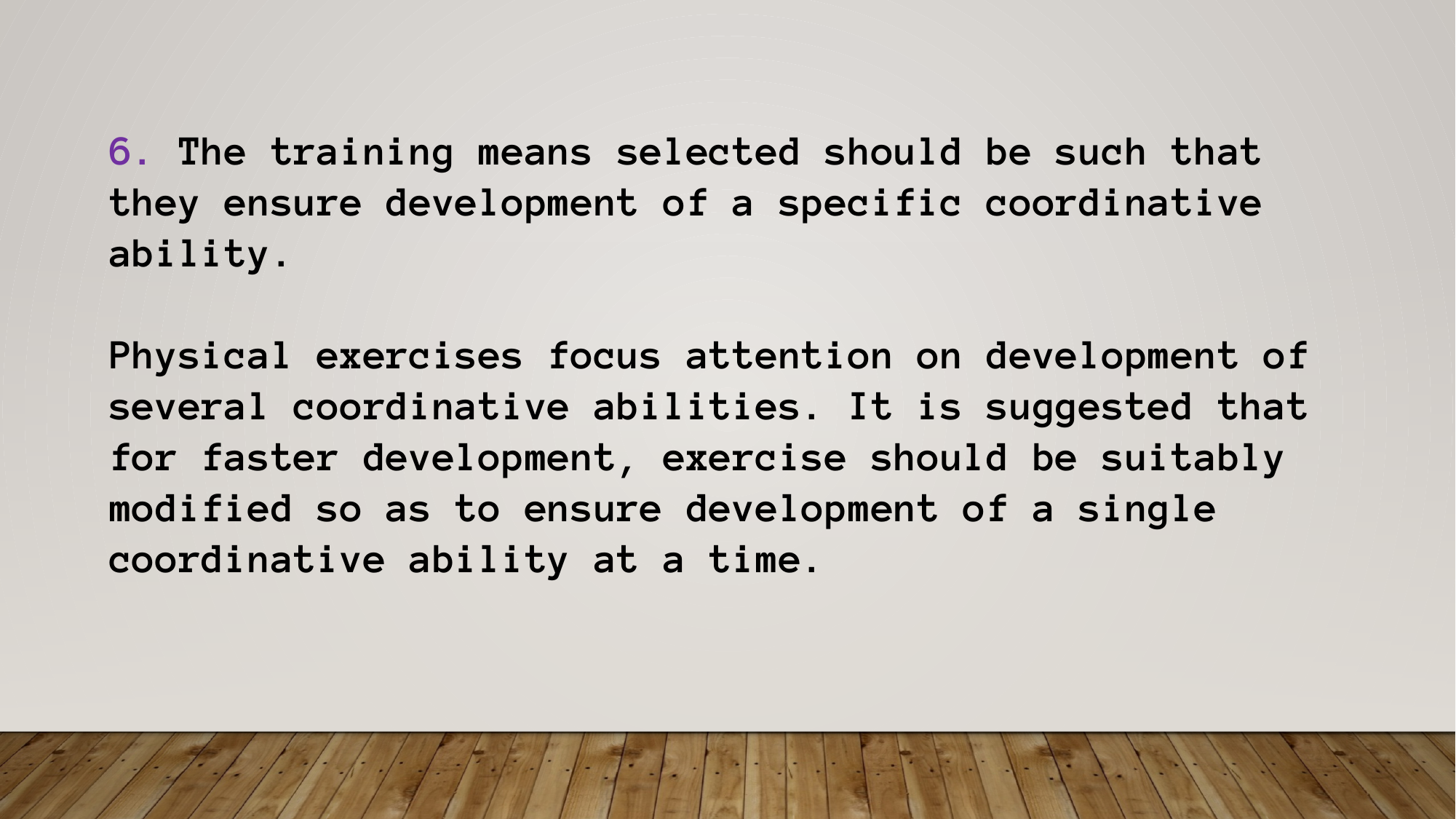

6. The training means selected should be such that they ensure development of a specific coordinative ability.

Physical exercises focus attention on development of several coordinative abilities. It is suggested that for faster development, exercise should be suitably modified so as to ensure development of a single coordinative ability at a time.